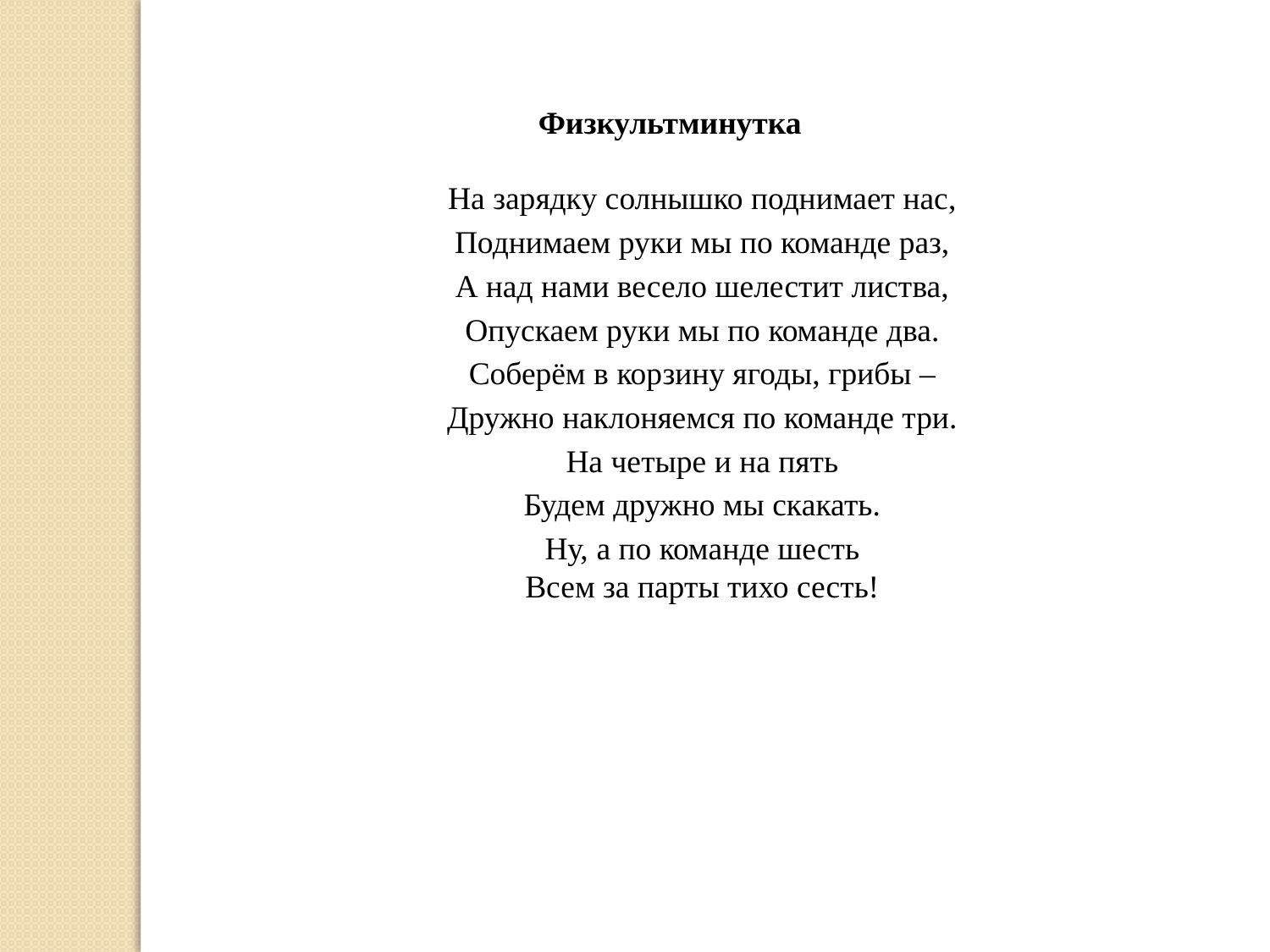

Физкультминутка
На зарядку солнышко поднимает нас,
Поднимаем руки мы по команде раз,
А над нами весело шелестит листва,
Опускаем руки мы по команде два.
Соберём в корзину ягоды, грибы –
Дружно наклоняемся по команде три.
На четыре и на пять
Будем дружно мы скакать.
Ну, а по команде шесть
Всем за парты тихо сесть!